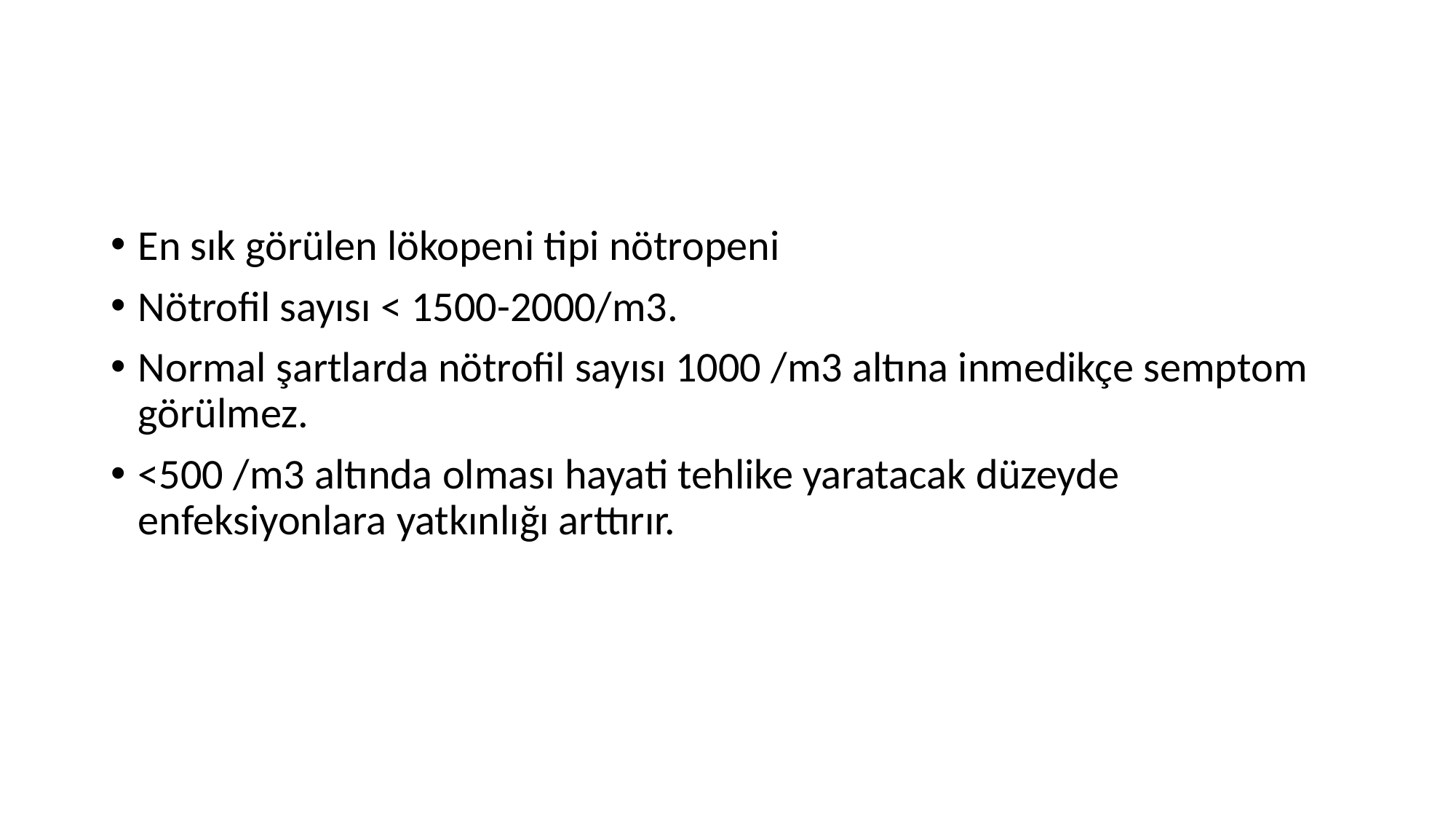

#
En sık görülen lökopeni tipi nötropeni
Nötrofil sayısı < 1500-2000/m3.
Normal şartlarda nötrofil sayısı 1000 /m3 altına inmedikçe semptom görülmez.
<500 /m3 altında olması hayati tehlike yaratacak düzeyde enfeksiyonlara yatkınlığı arttırır.